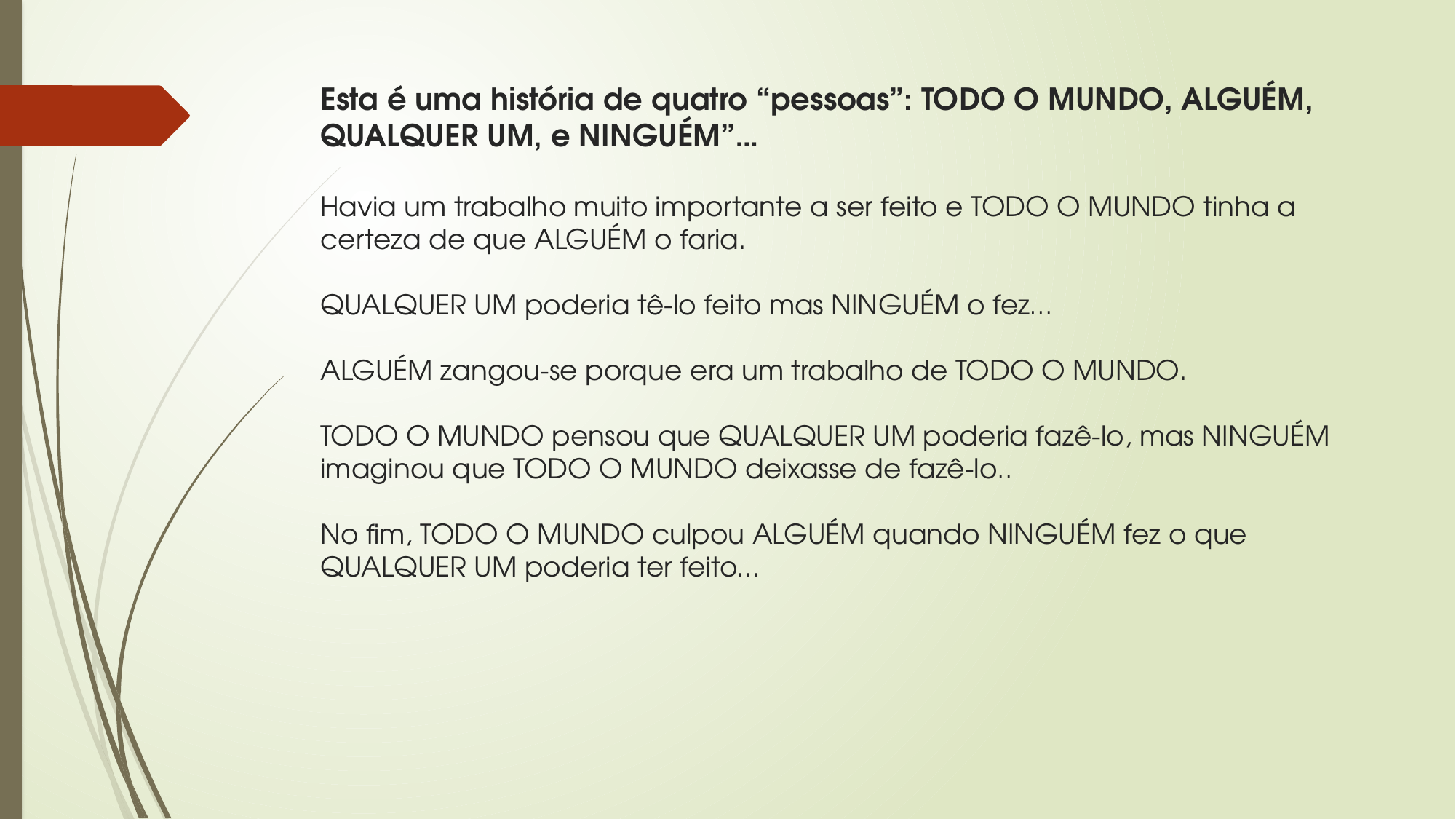

# Esta é uma história de quatro “pessoas”: TODO O MUNDO, ALGUÉM, QUALQUER UM, e NINGUÉM”… Havia um trabalho muito importante a ser feito e TODO O MUNDO tinha a certeza de que ALGUÉM o faria. QUALQUER UM poderia tê-lo feito mas NINGUÉM o fez… ALGUÉM zangou-se porque era um trabalho de TODO O MUNDO. TODO O MUNDO pensou que QUALQUER UM poderia fazê-lo, mas NINGUÉM imaginou que TODO O MUNDO deixasse de fazê-lo.. No fim, TODO O MUNDO culpou ALGUÉM quando NINGUÉM fez o que QUALQUER UM poderia ter feito…